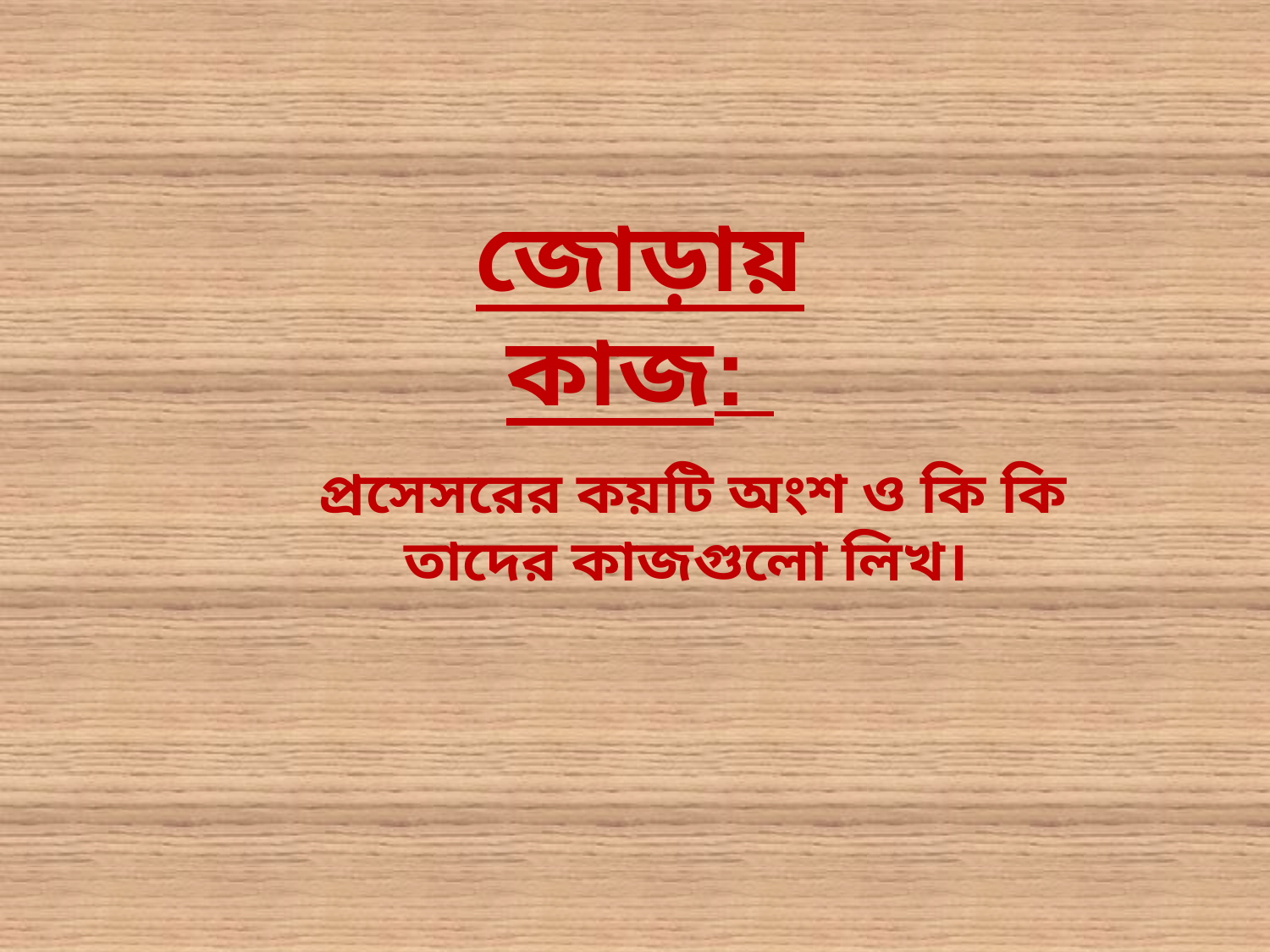

জোড়ায় কাজ:
প্রসেসরের কয়টি অংশ ও কি কি তাদের কাজগুলো লিখ।